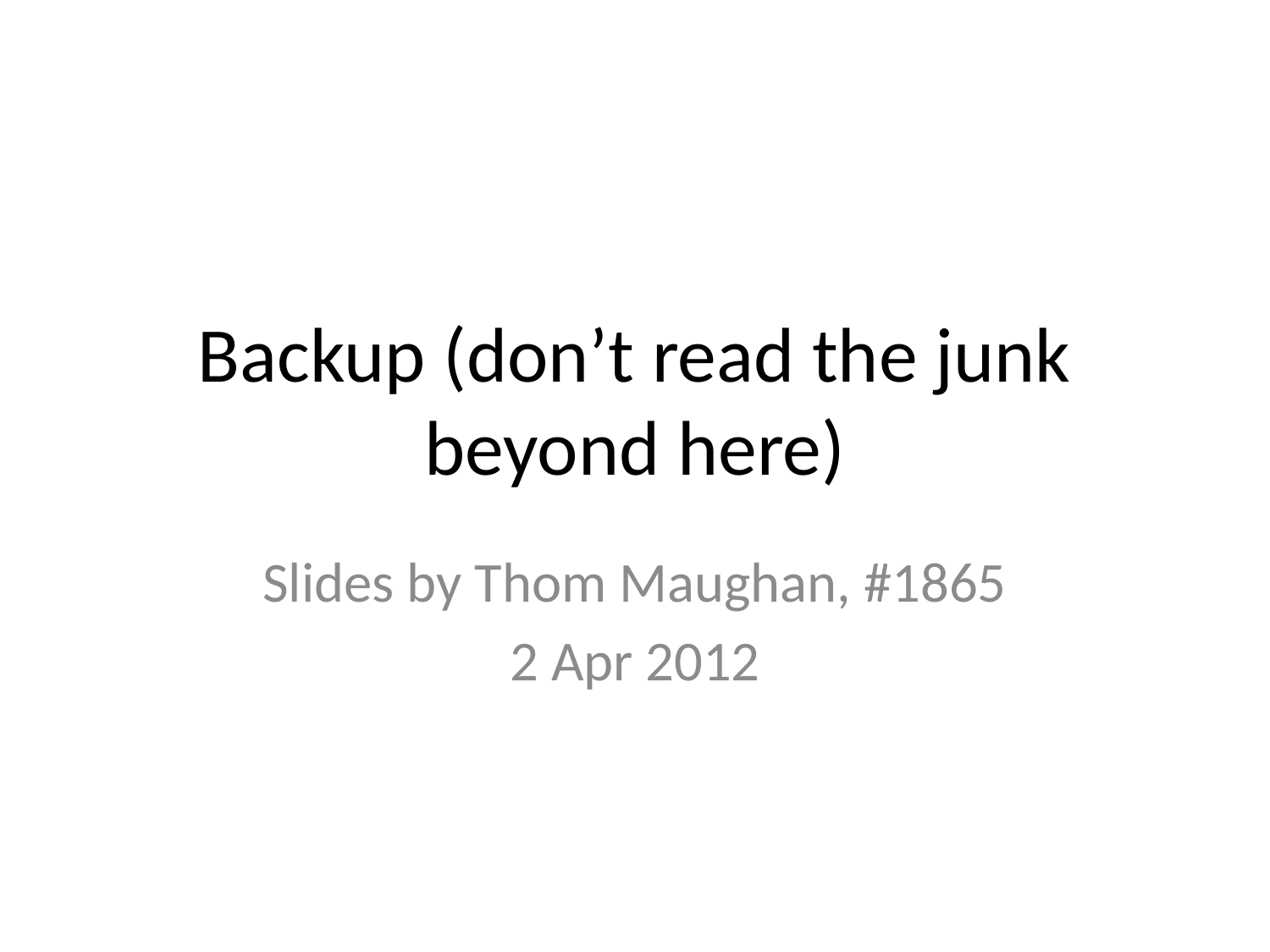

# Backup (don’t read the junk beyond here)
Slides by Thom Maughan, #1865
2 Apr 2012